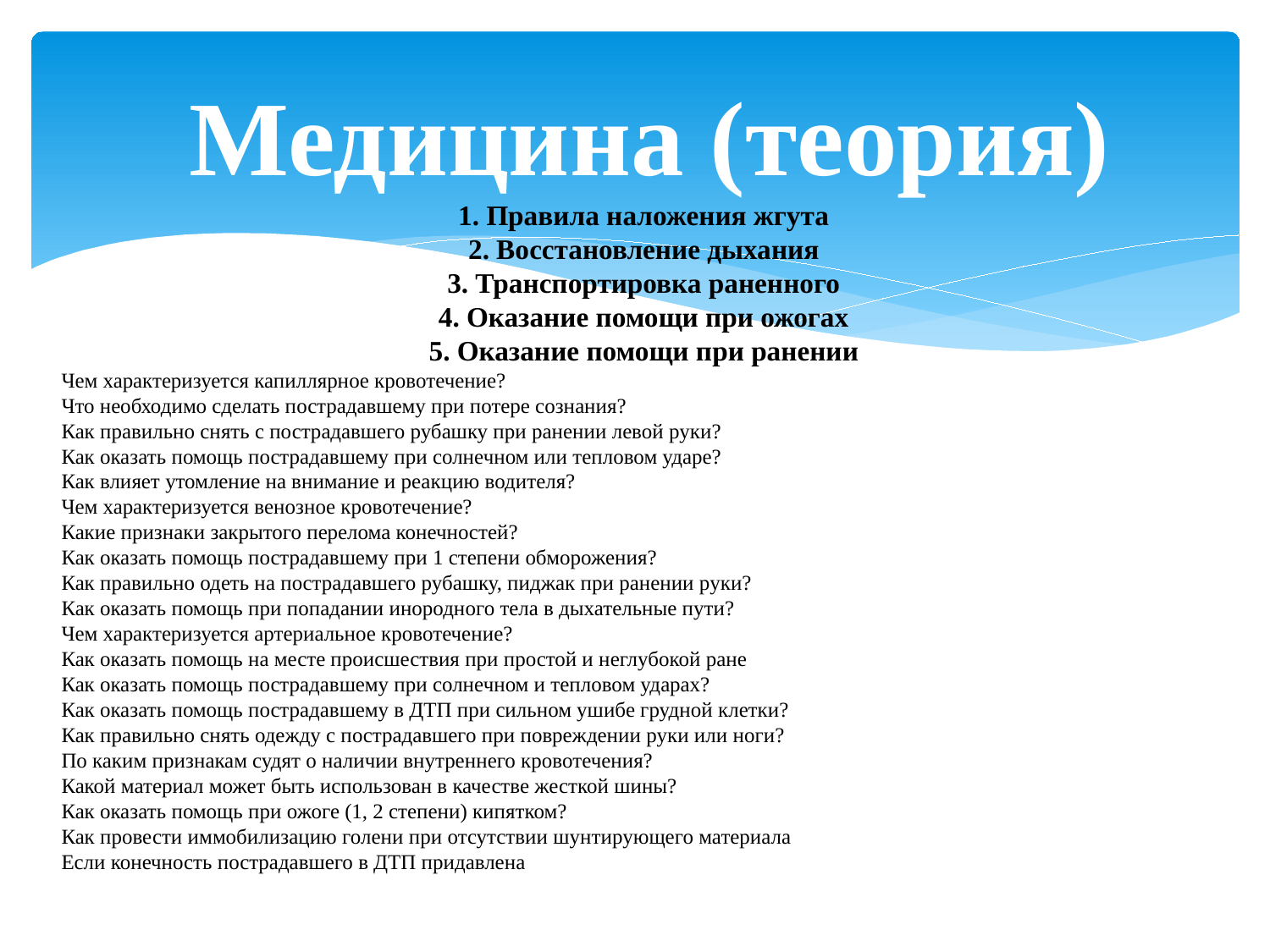

# Медицина (теория)
1. Правила наложения жгута
2. Восстановление дыхания
3. Транспортировка раненного
4. Оказание помощи при ожогах
5. Оказание помощи при ранении
Чем характеризуется капиллярное кровотечение?
Что необходимо сделать пострадавшему при потере сознания?
Как правильно снять с пострадавшего рубашку при ранении левой руки?
Как оказать помощь пострадавшему при солнечном или тепловом ударе?
Как влияет утомление на внимание и реакцию водителя?
Чем характеризуется венозное кровотечение?
Какие признаки закрытого перелома конечностей?
Как оказать помощь пострадавшему при 1 степени обморожения?
Как правильно одеть на пострадавшего рубашку, пиджак при ранении руки?
Как оказать помощь при попадании инородного тела в дыхательные пути?
Чем характеризуется артериальное кровотечение?
Как оказать помощь на месте происшествия при простой и неглубокой ране
Как оказать помощь пострадавшему при солнечном и тепловом ударах?
Как оказать помощь пострадавшему в ДТП при сильном ушибе грудной клетки?
Как правильно снять одежду с пострадавшего при повреждении руки или ноги?
По каким признакам судят о наличии внутреннего кровотечения?
Какой материал может быть использован в качестве жесткой шины?
Как оказать помощь при ожоге (1, 2 степени) кипятком?
Как провести иммобилизацию голени при отсутствии шунтирующего материала
Если конечность пострадавшего в ДТП придавлена